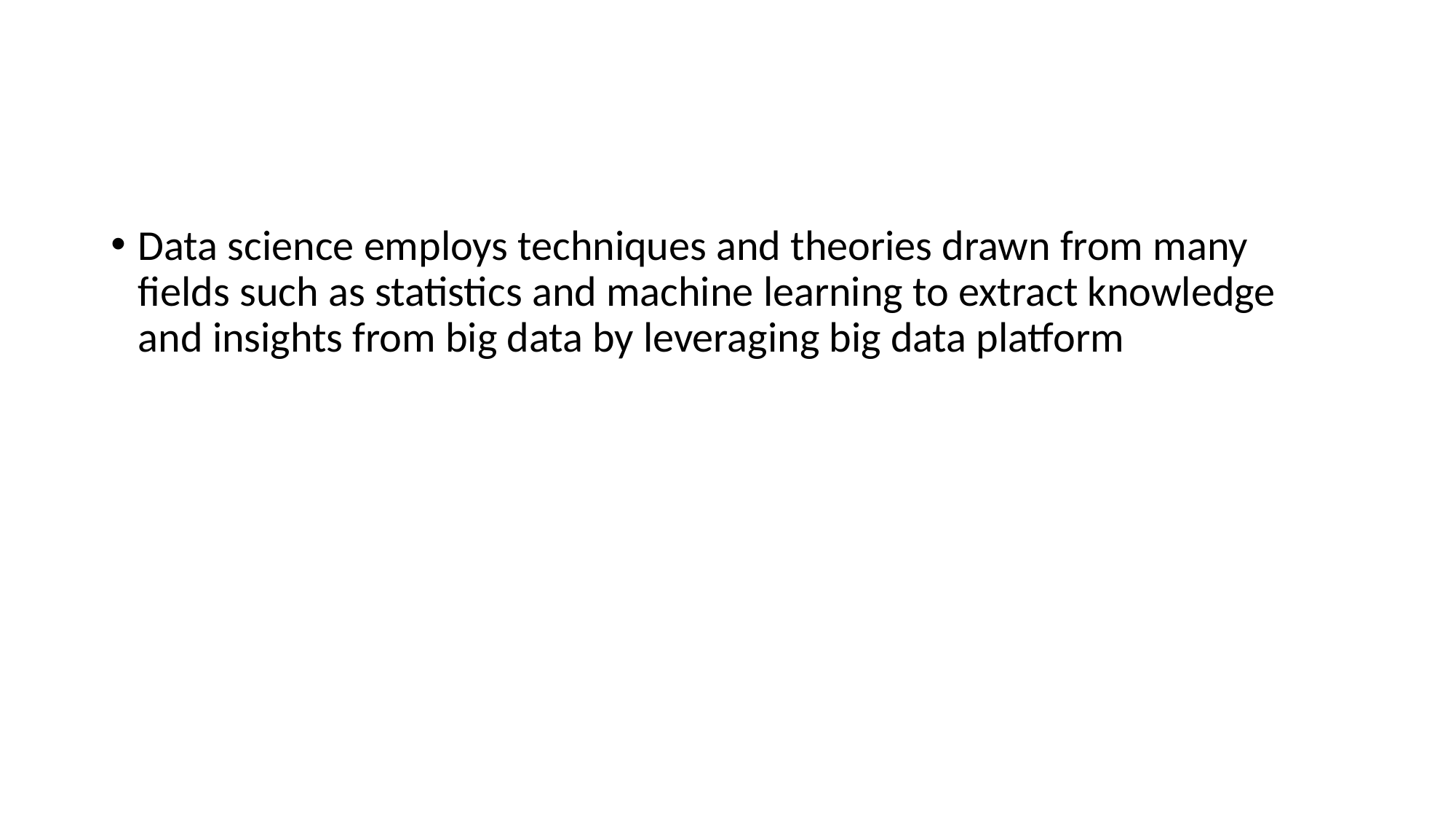

#
Data science employs techniques and theories drawn from many fields such as statistics and machine learning to extract knowledge and insights from big data by leveraging big data platform